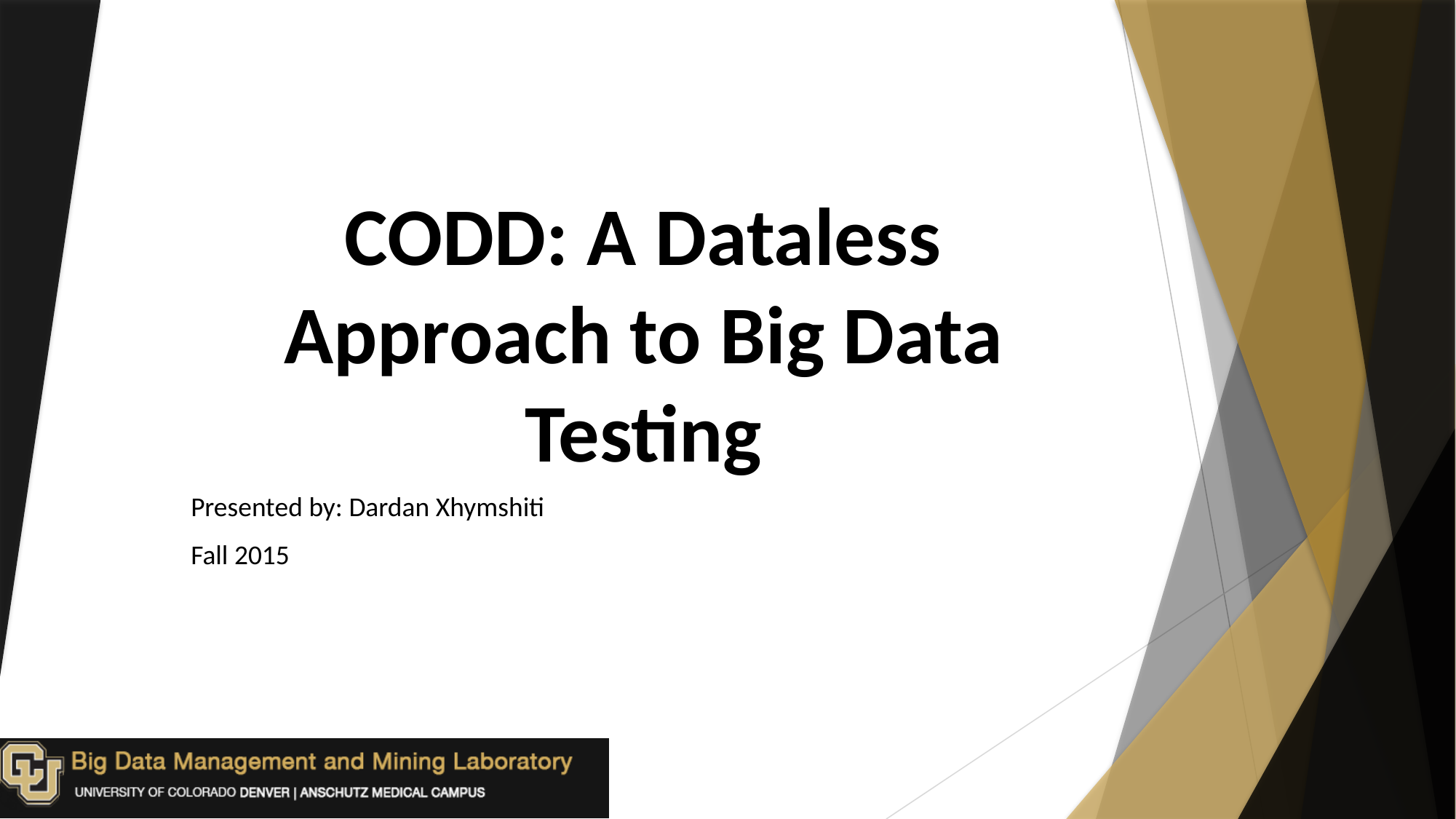

# CODD: A Dataless Approach to Big Data Testing
Presented by: Dardan Xhymshiti
Fall 2015